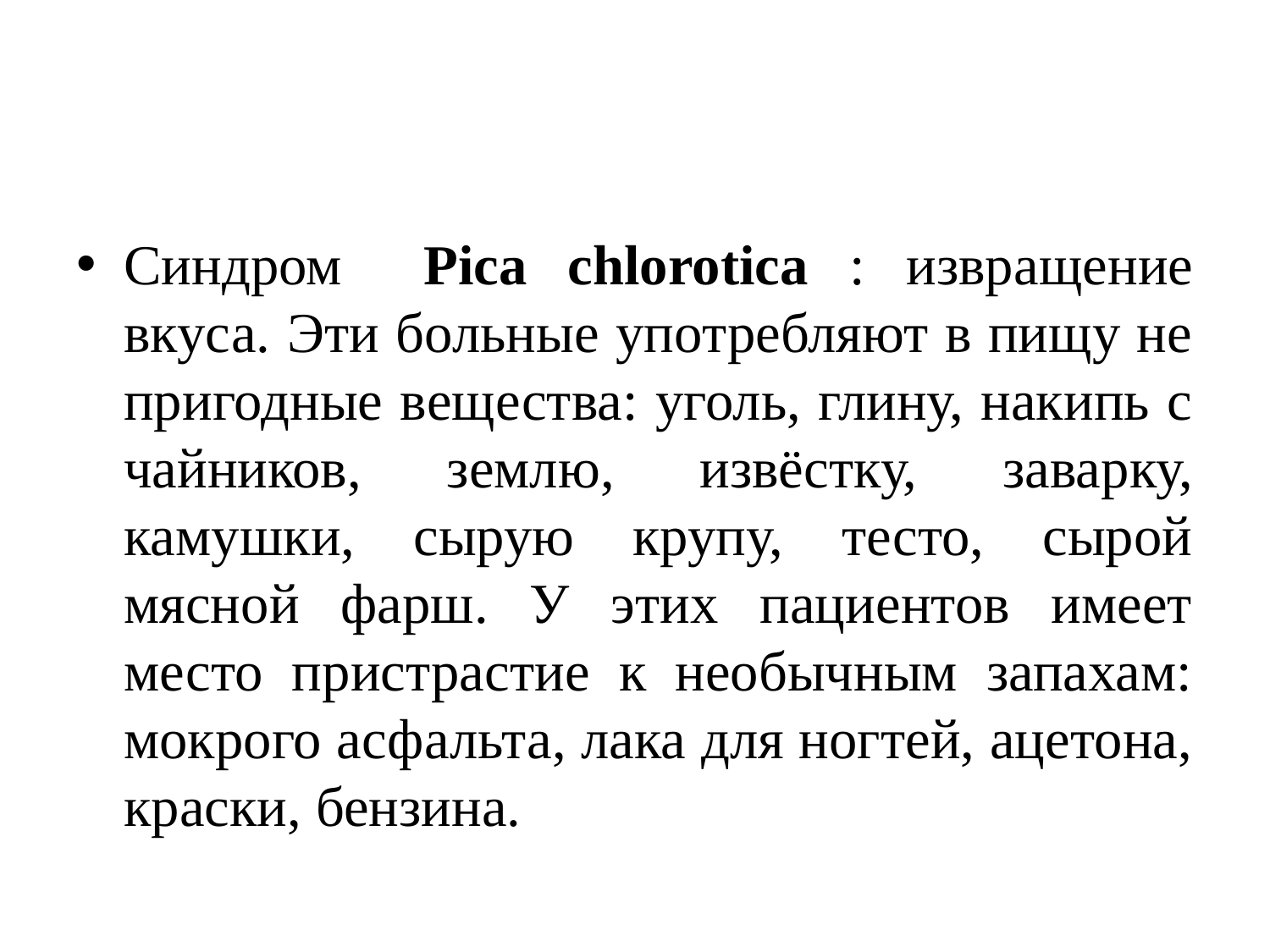

#
Синдром  Pica chlorotica : извращение вкуса. Эти больные употребляют в пищу не пригодные вещества: уголь, глину, накипь с чайников, землю, извёстку, заварку, камушки, сырую крупу, тесто, сырой мясной фарш. У этих пациентов имеет место пристрастие к необычным запахам: мокрого асфальта, лака для ногтей, ацетона, краски, бензина.